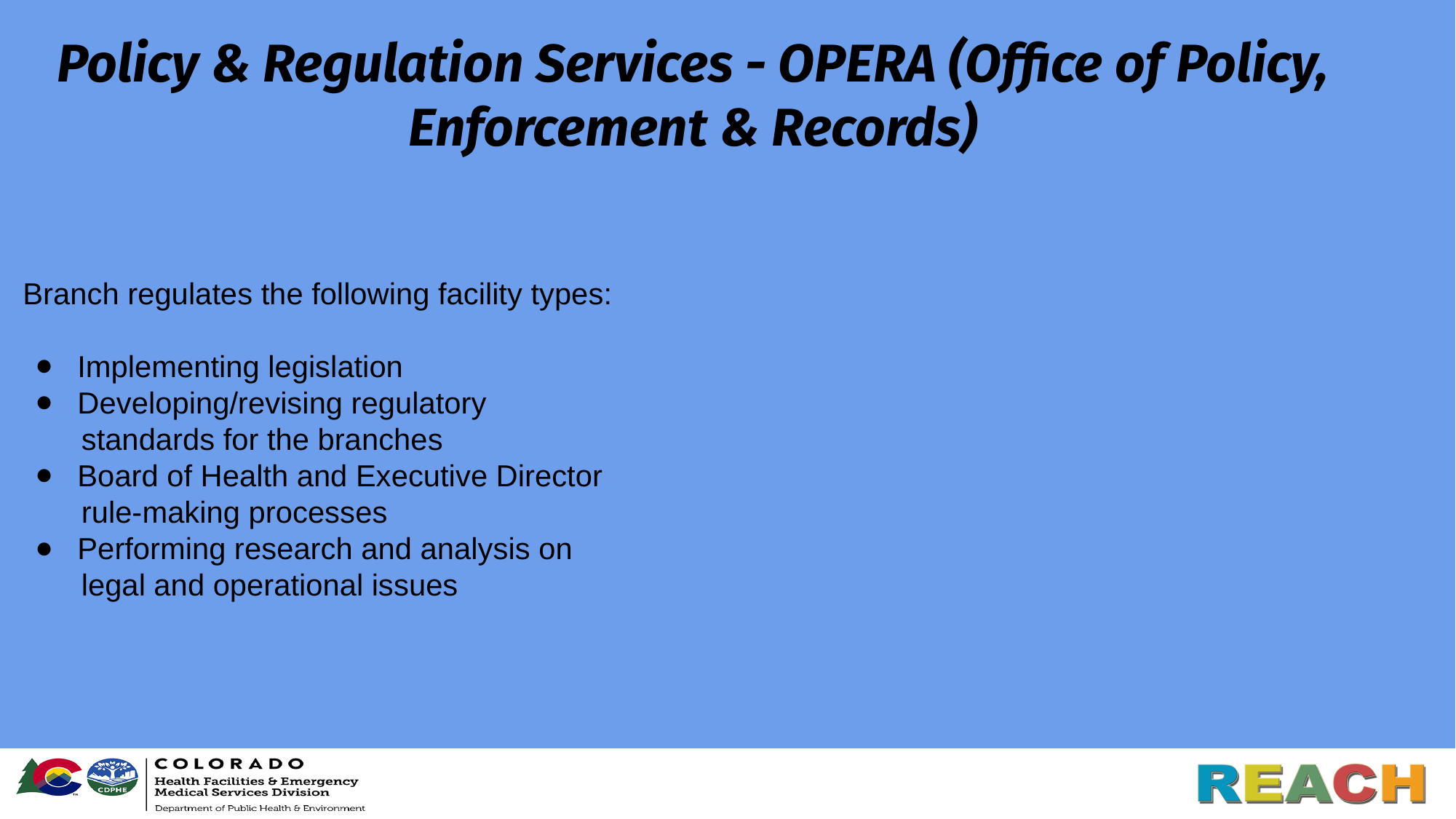

# Policy & Regulation Services - OPERA (Office of Policy, Enforcement & Records)

Branch regulates the following facility types:

Implementing legislation
Developing/revising regulatory
       standards for the branches
Board of Health and Executive Director
       rule-making processes
Performing research and analysis on
       legal and operational issues